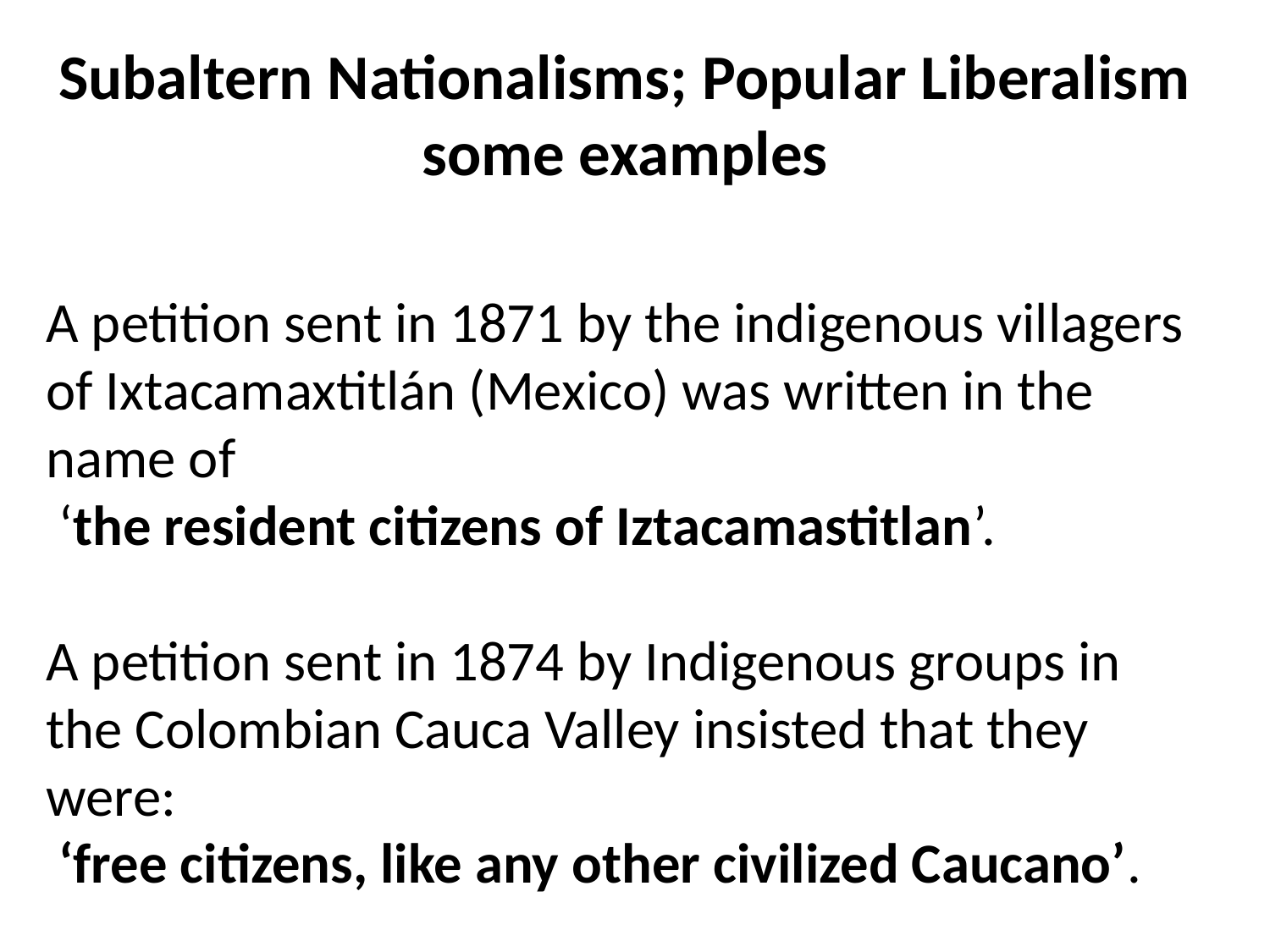

# Subaltern Nationalisms; Popular Liberalism some examples
A petition sent in 1871 by the indigenous villagers of Ixtacamaxtitlán (Mexico) was written in the name of
 ‘the resident citizens of Iztacamastitlan’.

A petition sent in 1874 by Indigenous groups in the Colombian Cauca Valley insisted that they were:
 ‘free citizens, like any other civilized Caucano’.